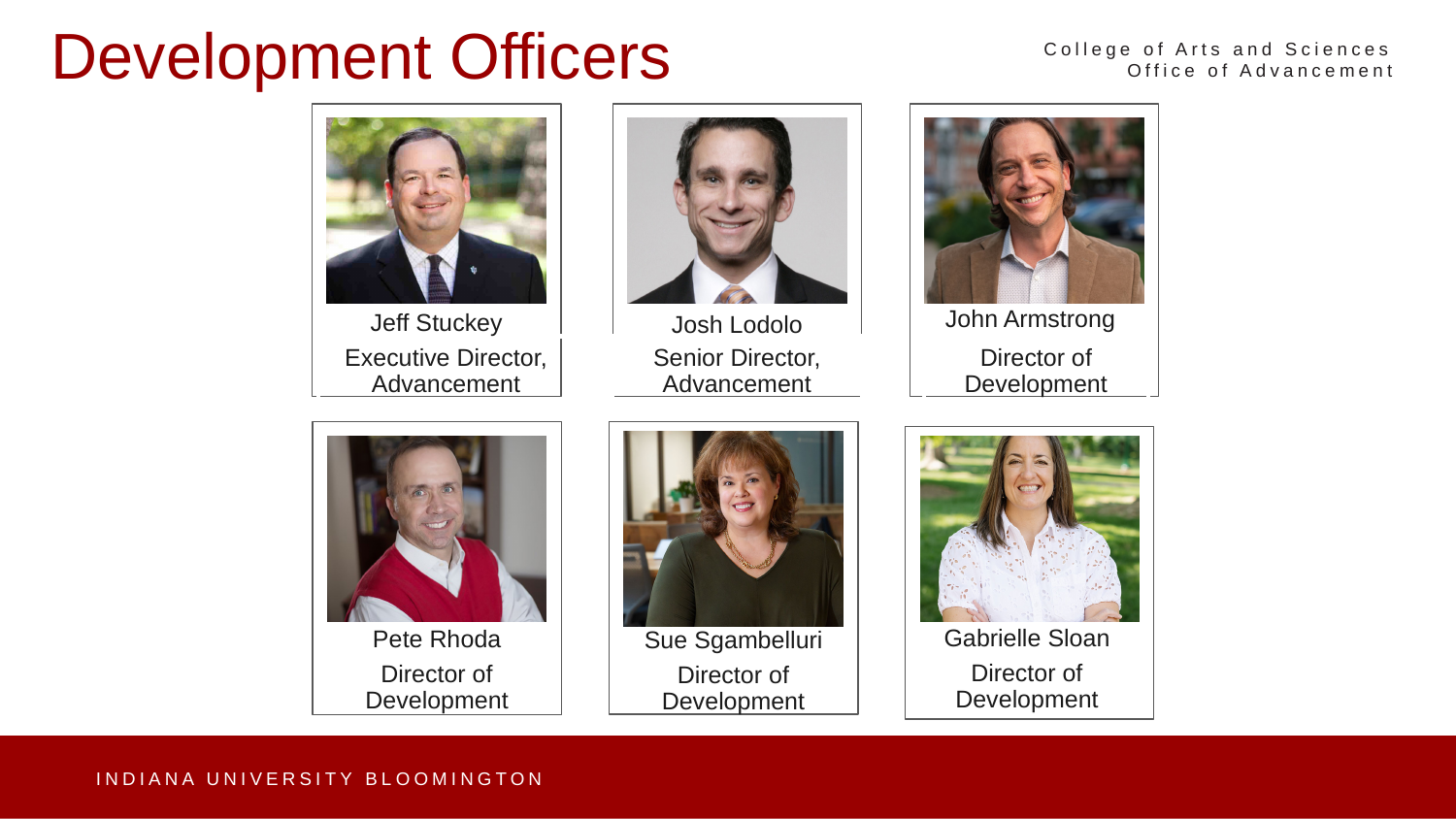

Development Officers
College of Arts and Sciences Office of Advancement
Executive Director, Advancement
Jeff Stuckey
Senior Director, Advancement
Josh Lodolo
Director of Development
John Armstrong
Pete Rhoda
Director of Development
Sue Sgambelluri
Director of Development
Gabrielle Sloan
Director of Development

\